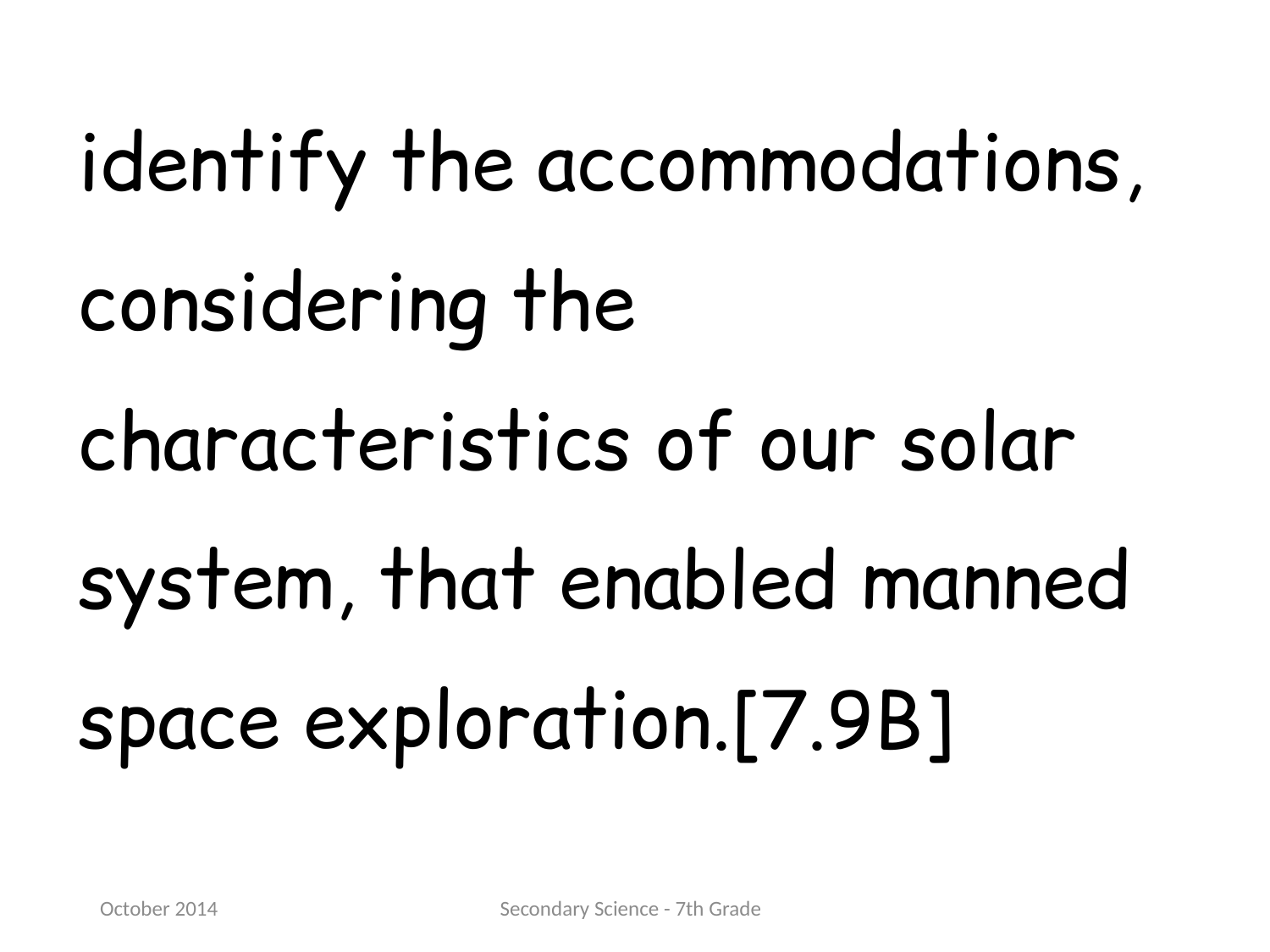

identify the accommodations, considering the characteristics of our solar system, that enabled manned space exploration.[7.9B]
October 2014
Secondary Science - 7th Grade